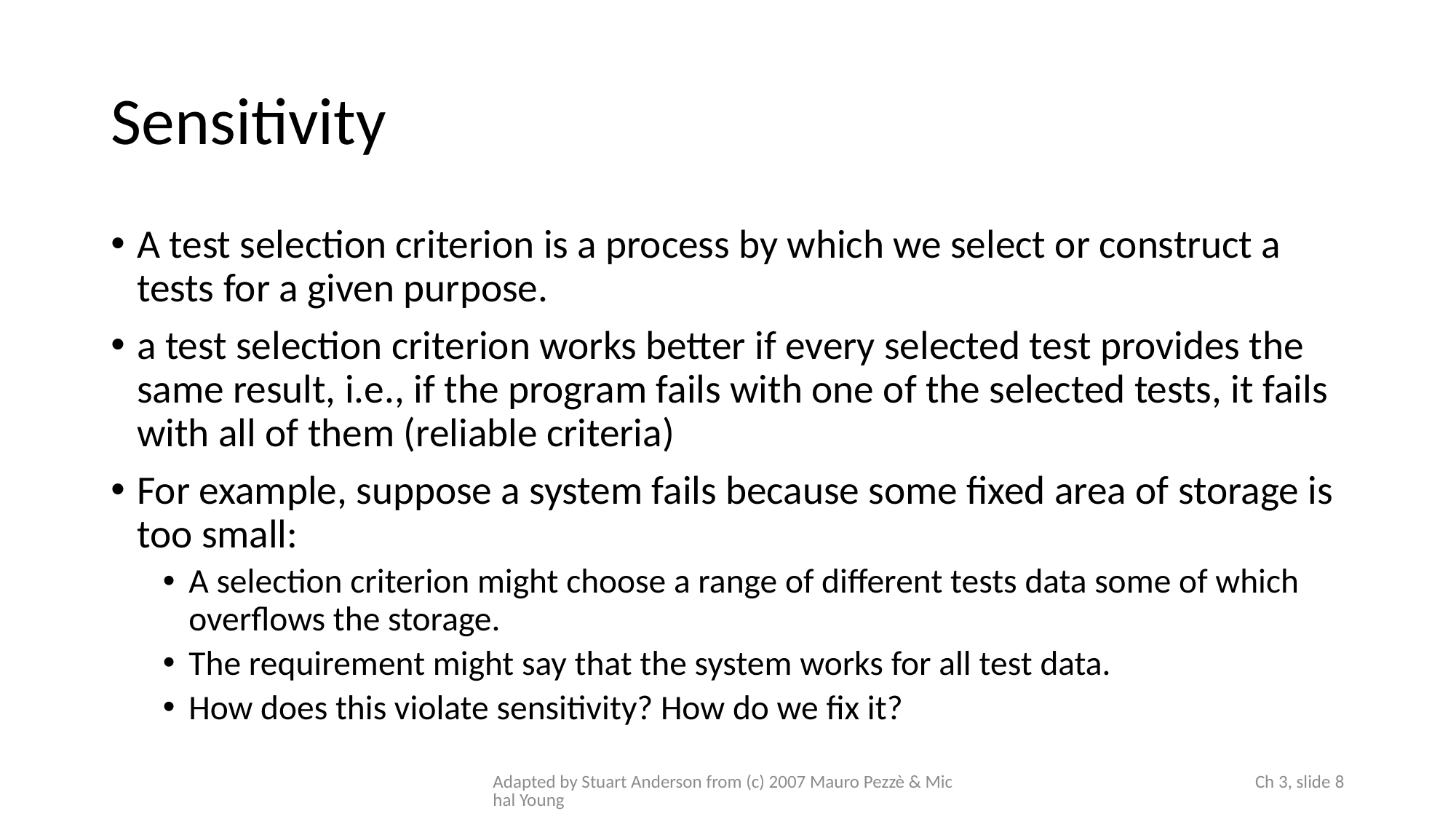

# Sensitivity
A test selection criterion is a process by which we select or construct a tests for a given purpose.
a test selection criterion works better if every selected test provides the same result, i.e., if the program fails with one of the selected tests, it fails with all of them (reliable criteria)
For example, suppose a system fails because some fixed area of storage is too small:
A selection criterion might choose a range of different tests data some of which overflows the storage.
The requirement might say that the system works for all test data.
How does this violate sensitivity? How do we fix it?

Adapted by Stuart Anderson from (c) 2007 Mauro Pezzè & Michal Young
 Ch 3, slide 8